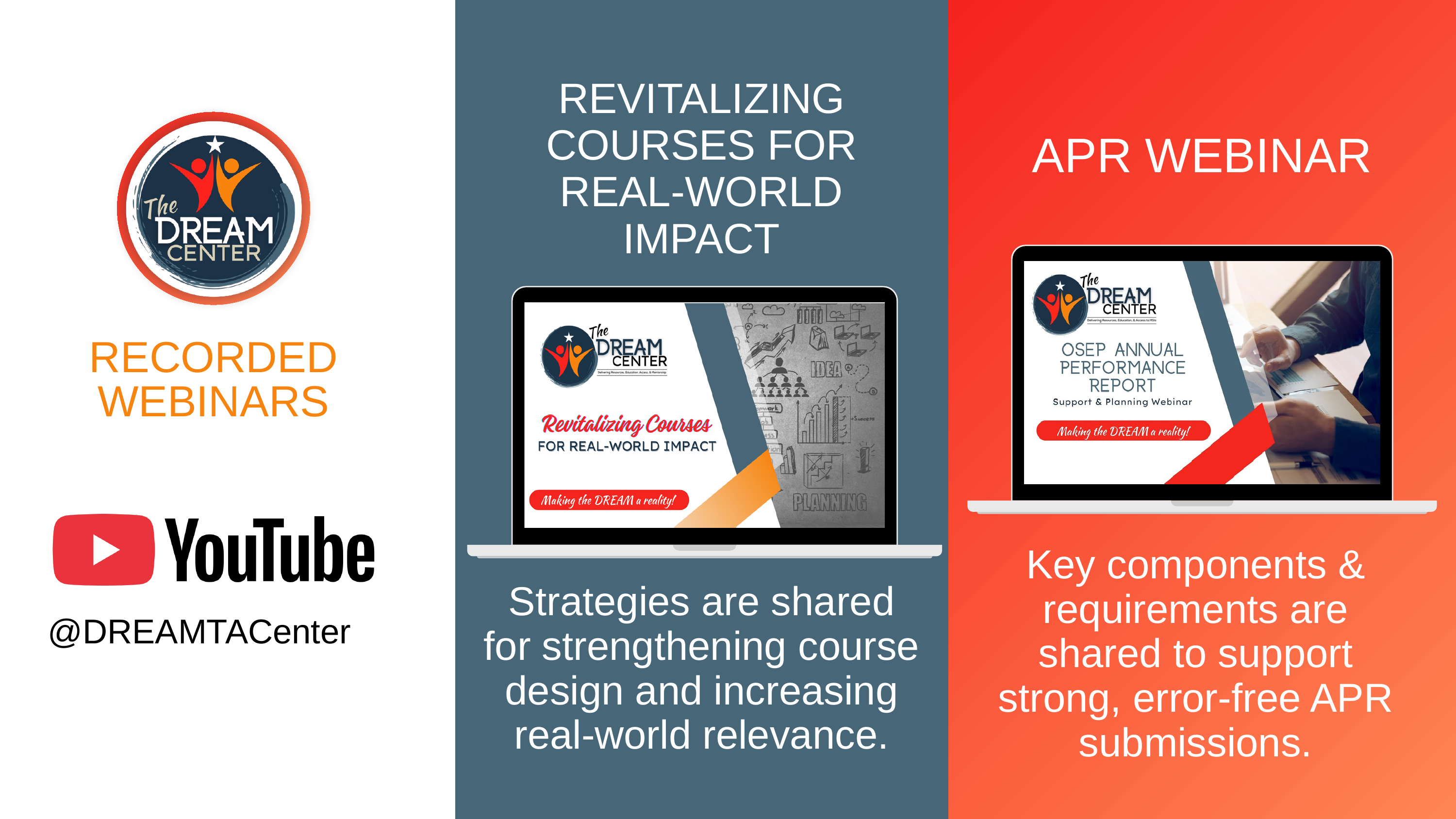

Recorded Webinars

REVITALIZING COURSES FOR REAL-WORLD IMPACT

APR WEBINAR

RECORDED WEBINARS

Key components & requirements are shared to support strong, error-free APR submissions.

Strategies are shared for strengthening course design and increasing real-world relevance.
@DREAMTACenter